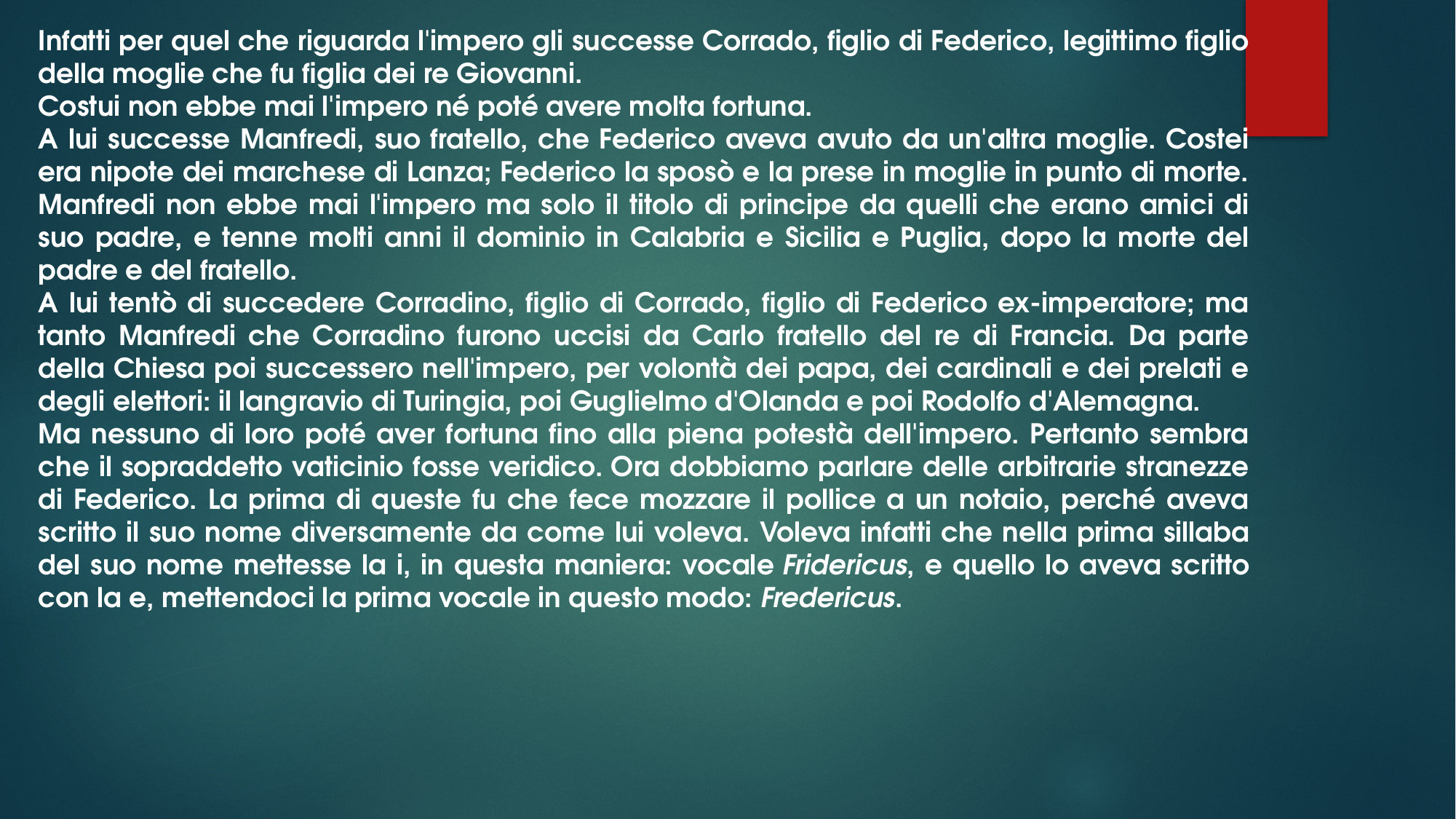

Infatti per quel che riguarda l'impero gli successe Corrado, figlio di Federico, legittimo figlio della moglie che fu figlia dei re Giovanni.
Costui non ebbe mai l'impero né poté avere molta fortuna.
A lui successe Manfredi, suo fratello, che Federico aveva avuto da un'altra moglie. Costei era nipote dei marchese di Lanza; Federico la sposò e la prese in moglie in punto di morte. Manfredi non ebbe mai l'impero ma solo il titolo di principe da quelli che erano amici di suo padre, e tenne molti anni il dominio in Calabria e Sicilia e Puglia, dopo la morte del padre e del fratello.
A lui tentò di succedere Corradino, figlio di Corrado, figlio di Federico ex-imperatore; ma tanto Manfredi che Corradino furono uccisi da Carlo fratello del re di Francia. Da parte della Chiesa poi successero nell'impero, per volontà dei papa, dei cardinali e dei prelati e degli elettori: il langravio di Turingia, poi Guglielmo d'Olanda e poi Rodolfo d'Alemagna.
Ma nessuno di loro poté aver fortuna fino alla piena potestà dell'impero. Pertanto sembra che il sopraddetto vaticinio fosse veridico. Ora dobbiamo parlare delle arbitrarie stranezze di Federico. La prima di queste fu che fece mozzare il pollice a un notaio, perché aveva scritto il suo nome diversamente da come lui voleva. Voleva infatti che nella prima sillaba del suo nome mettesse la i, in questa maniera: vocale Fridericus, e quello lo aveva scritto con la e, mettendoci la prima vocale in questo modo: Fredericus.